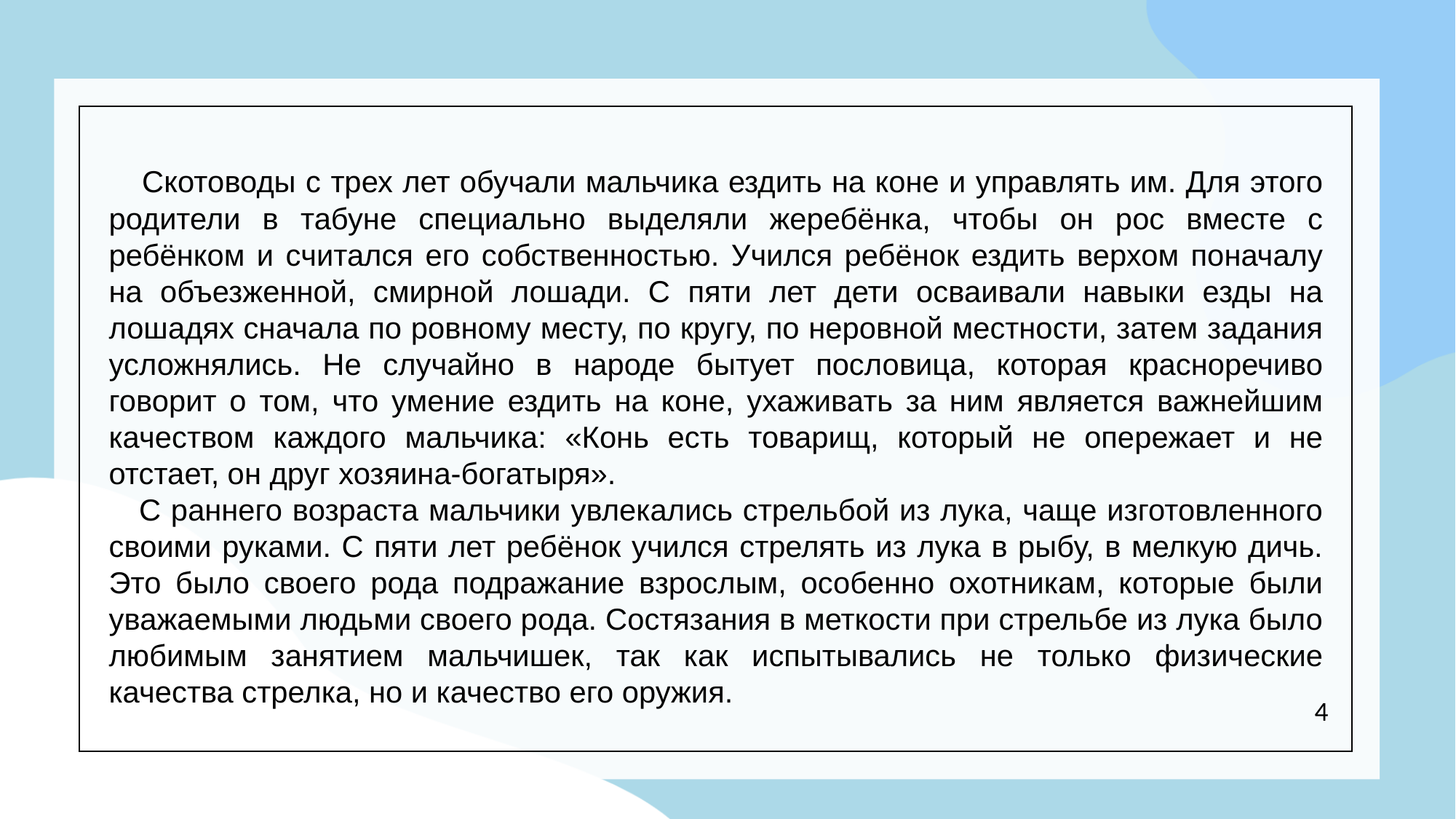

Скотоводы с трех лет обучали мальчика ездить на коне и управлять им. Для этого родители в табуне специально выделяли жеребёнка, чтобы он рос вместе с ребёнком и считался его собственностью. Учился ребёнок ездить верхом поначалу на объезженной, смирной лошади. С пяти лет дети осваивали навыки езды на лошадях сначала по ровному месту, по кругу, по неровной местности, затем задания усложнялись. Не случайно в народе бытует пословица, которая красноречиво говорит о том, что умение ездить на коне, ухаживать за ним является важнейшим качеством каждого мальчика: «Конь есть товарищ, который не опережает и не отстает, он друг хозяина-богатыря».
   С раннего возраста мальчики увлекались стрельбой из лука, чаще изготовленного своими руками. С пяти лет ребёнок учился стрелять из лука в рыбу, в мелкую дичь. Это было своего рода подражание взрослым, особенно охотникам, которые были уважаемыми людьми своего рода. Состязания в меткости при стрельбе из лука было любимым занятием мальчишек, так как испытывались не только физические качества стрелка, но и качество его оружия.
4